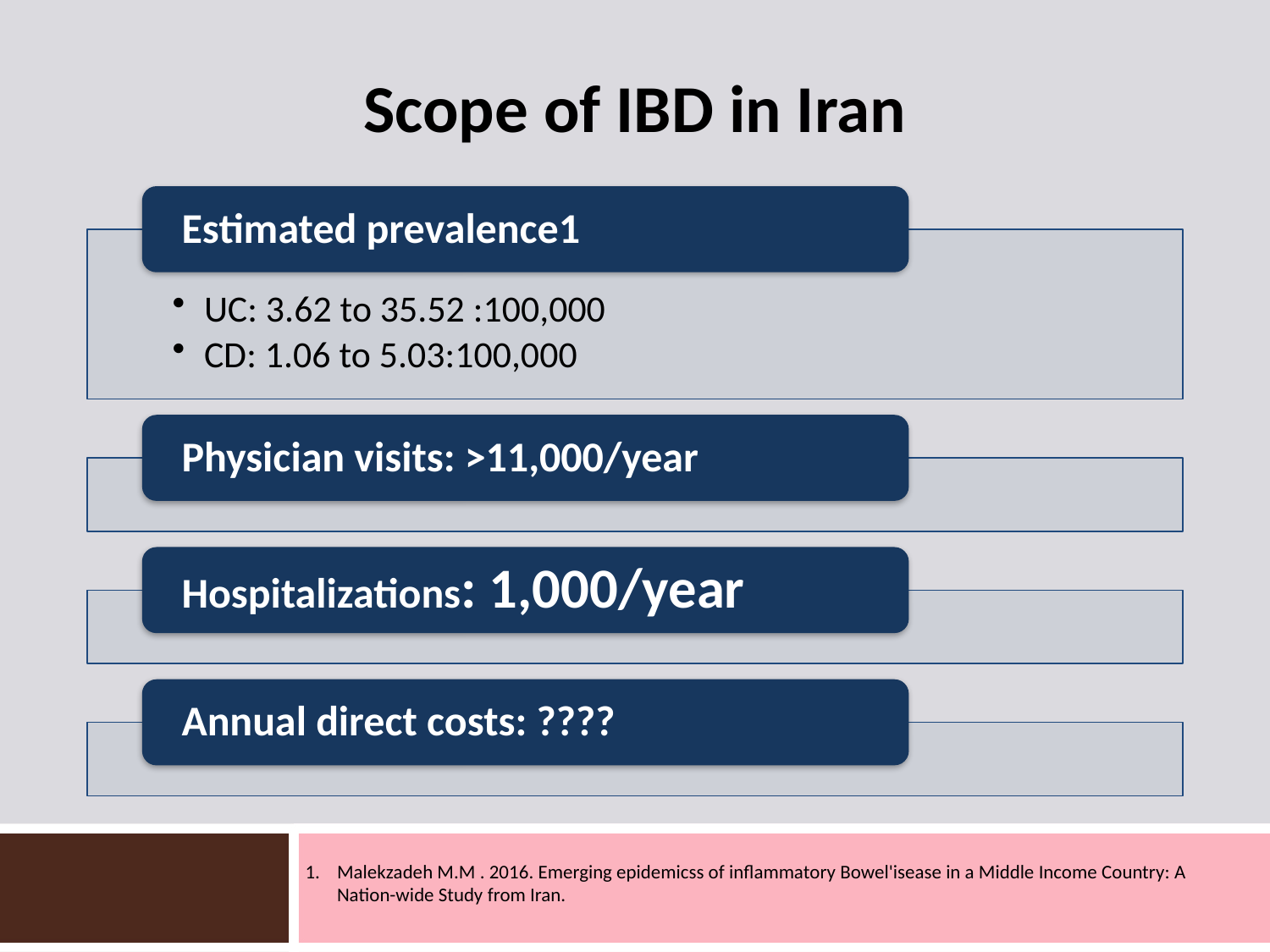

# Scope of IBD in Iran
UC: 3.62 to 35.52 :100,000
CD: 1.06 to 5.03:100,000
Estimated prevalence1
Physician visits: >11,000/year
Hospitalizations: 1,000/year
Annual direct costs: ????
Malekzadeh M.M . 2016. Emerging epidemicss of inflammatory Bowel'isease in a Middle Income Country: A Nation-wide Study from Iran.